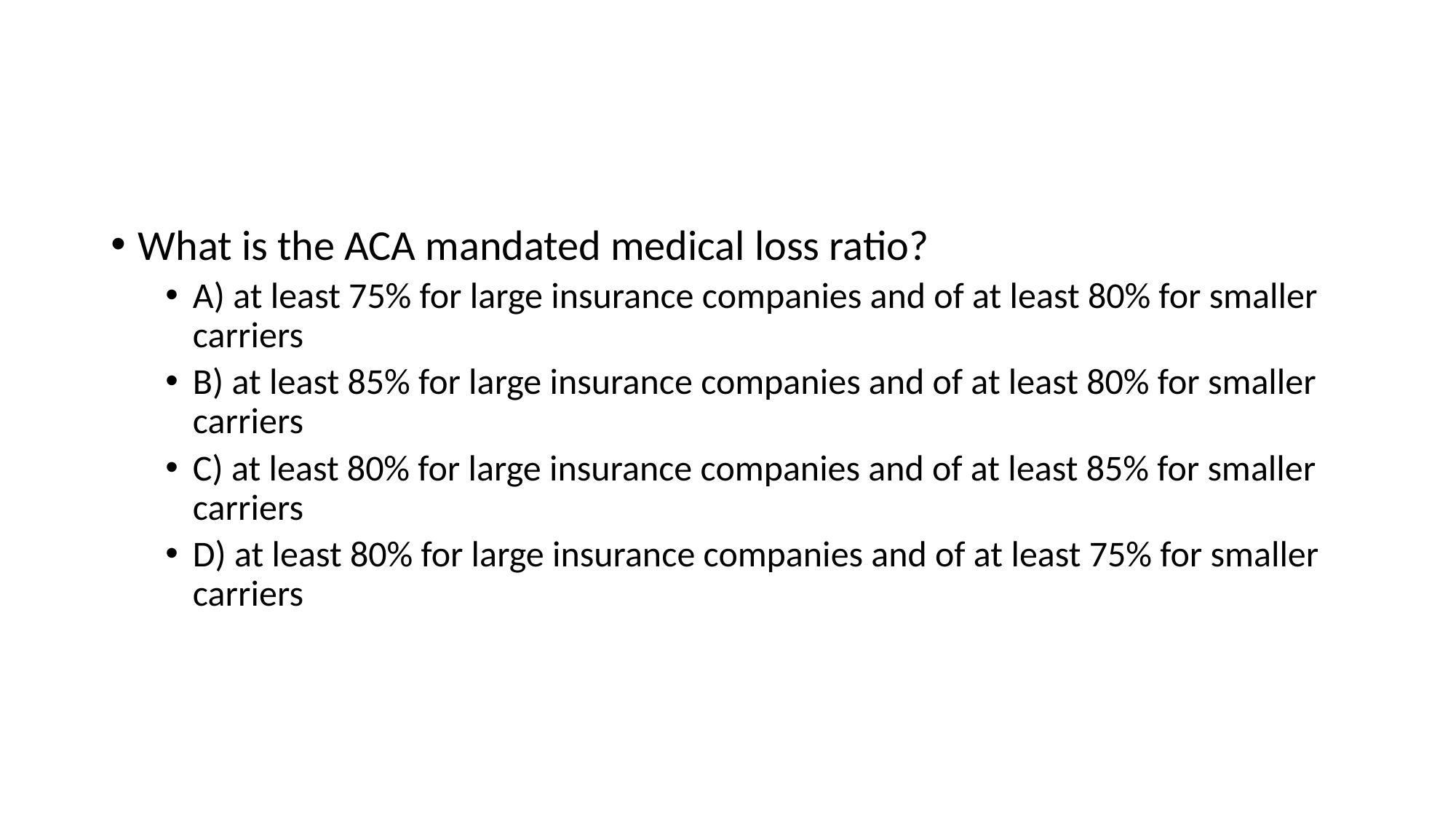

#
What is the ACA mandated medical loss ratio?
A) at least 75% for large insurance companies and of at least 80% for smaller carriers
B) at least 85% for large insurance companies and of at least 80% for smaller carriers
C) at least 80% for large insurance companies and of at least 85% for smaller carriers
D) at least 80% for large insurance companies and of at least 75% for smaller carriers